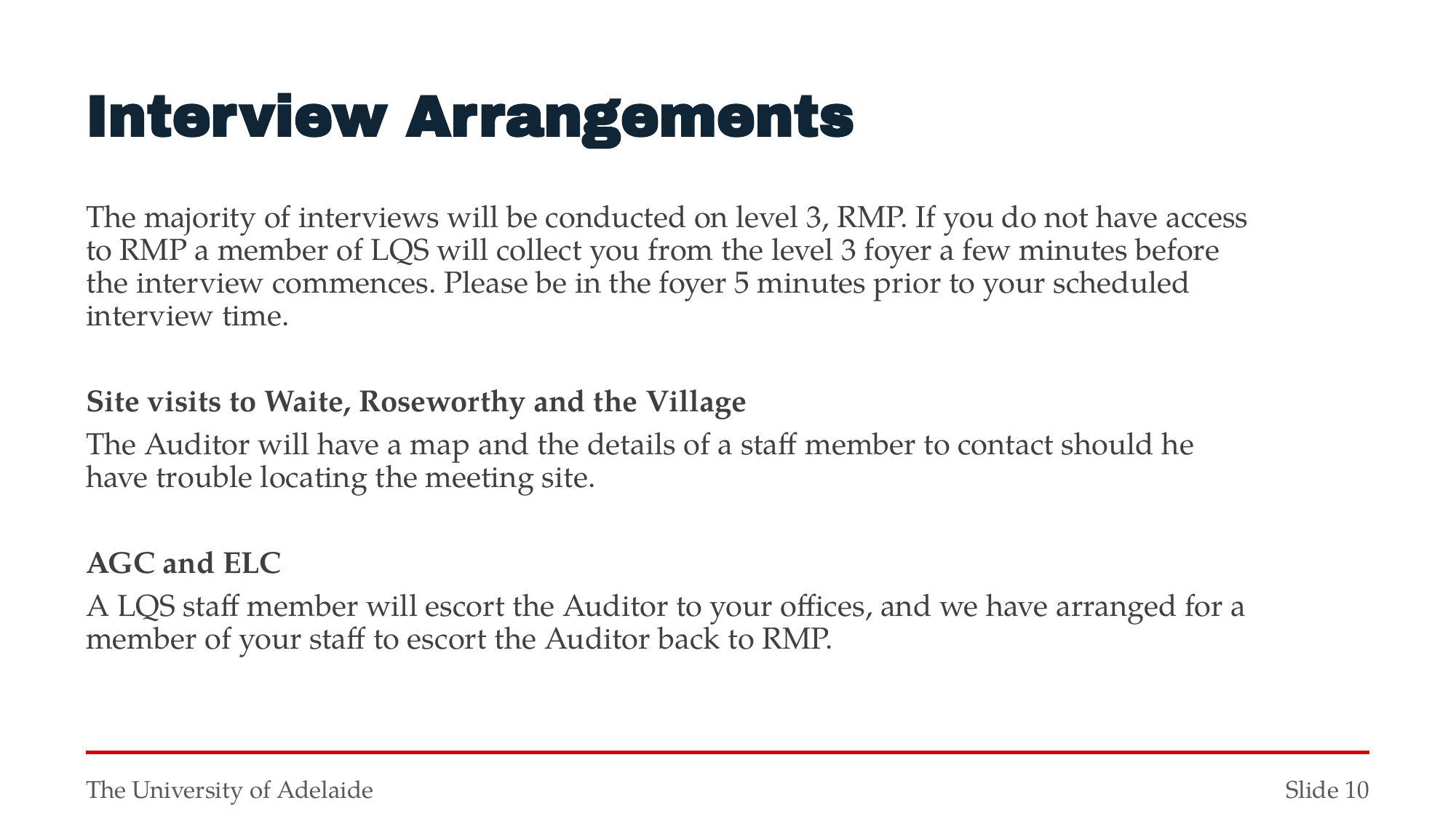

Interview Arrangements

The majority of interviews will be conducted on level 3, RMP. If you do not have access to RMP a member of LQS will collect you from the level 3 foyer a few minutes before the interview commences. Please be in the foyer 5 minutes prior to your scheduled interview time.

Site visits to Waite, Roseworthy and the Village
The Auditor will have a map and the details of a staff member to contact should he have trouble locating the meeting site.

AGC and ELC
A LQS staff member will escort the Auditor to your offices, and we have arranged for a member of your staff to escort the Auditor back to RMP.
The University of Adelaide
Slide 10